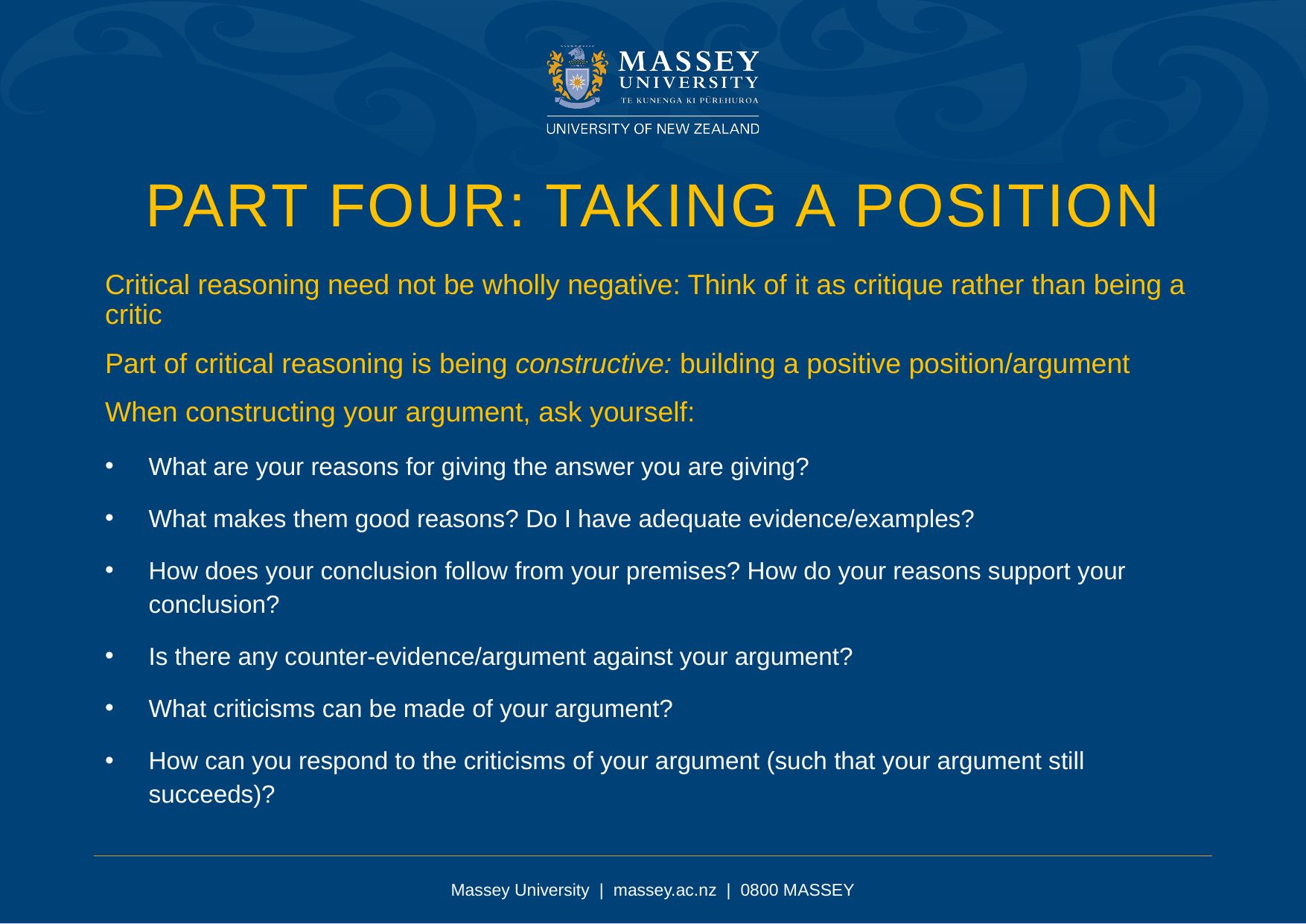

Part four: taking a position
Critical reasoning need not be wholly negative: Think of it as critique rather than being a critic
Part of critical reasoning is being constructive: building a positive position/argument
When constructing your argument, ask yourself:
What are your reasons for giving the answer you are giving?
What makes them good reasons? Do I have adequate evidence/examples?
How does your conclusion follow from your premises? How do your reasons support your conclusion?
Is there any counter-evidence/argument against your argument?
What criticisms can be made of your argument?
How can you respond to the criticisms of your argument (such that your argument still succeeds)?